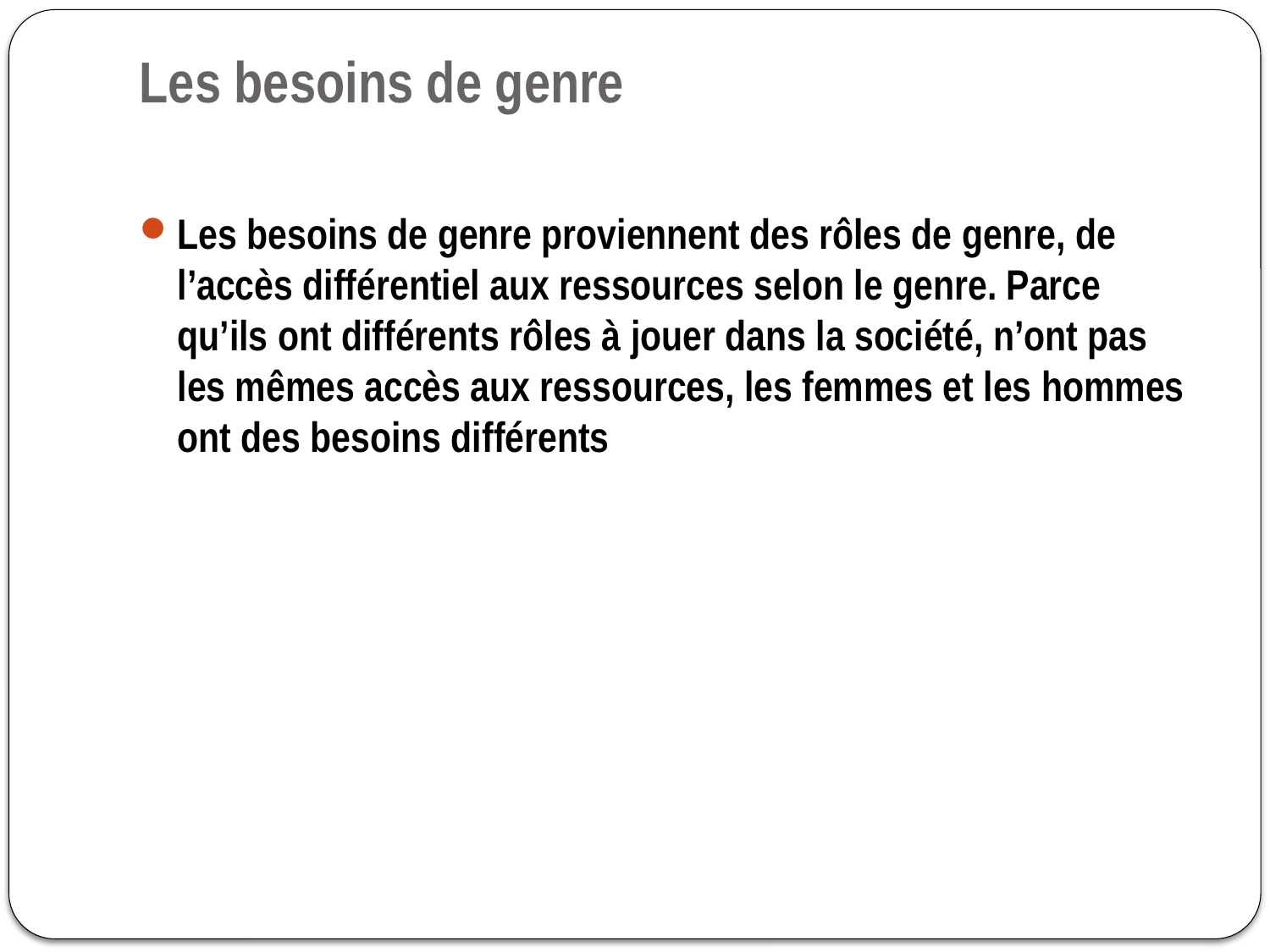

# Les besoins de genre
Les besoins de genre proviennent des rôles de genre, de l’accès différentiel aux ressources selon le genre. Parce qu’ils ont différents rôles à jouer dans la société, n’ont pas les mêmes accès aux ressources, les femmes et les hommes ont des besoins différents